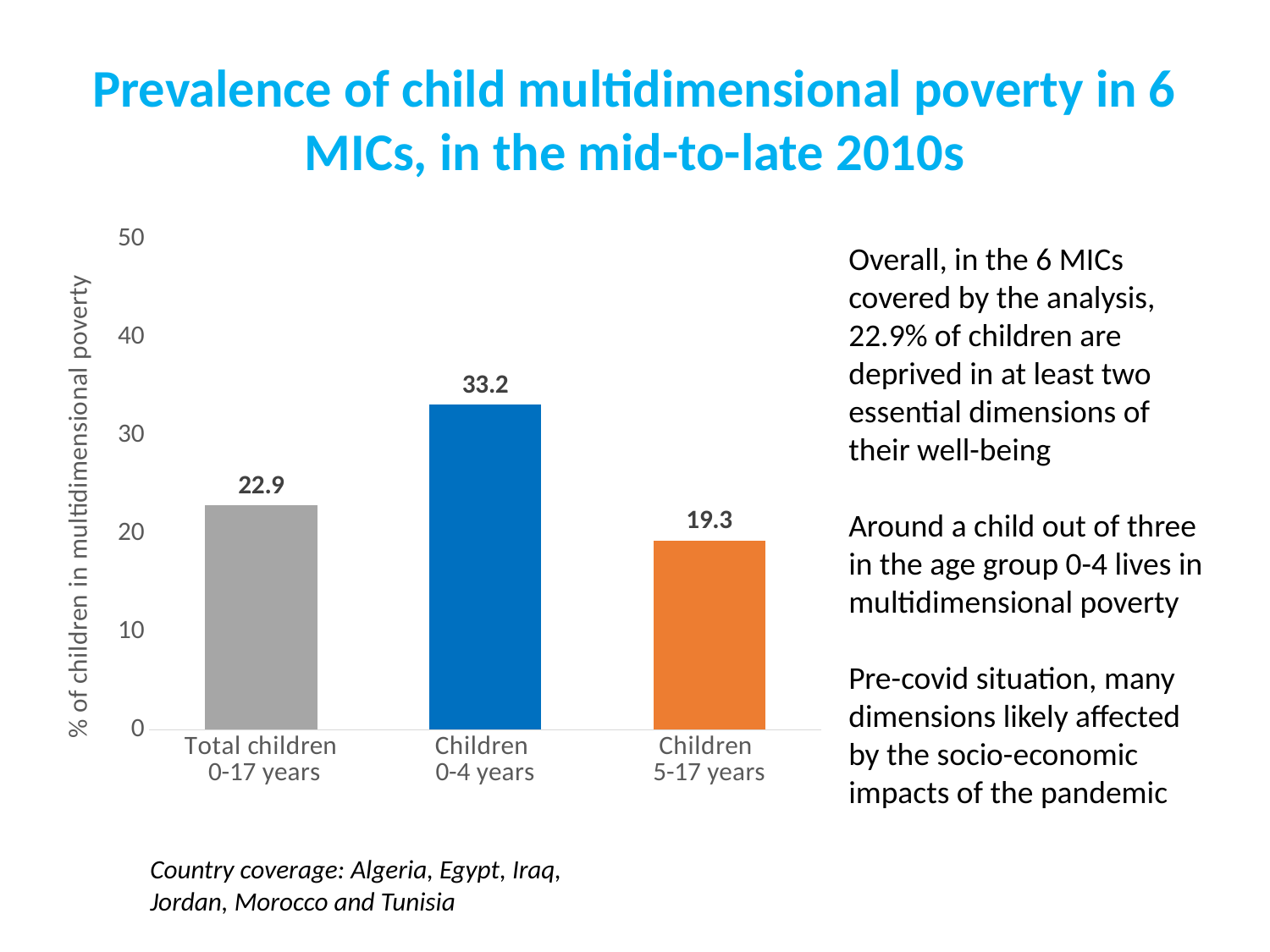

# Prevalence of child multidimensional poverty in 6 MICs, in the mid-to-late 2010s

### Chart

| Category |  |
|---|---|
| Total children
 0-17 years | 22.9 |
| Children
0-4 years | 33.15337477165401 |
| Children
5-17 years | 19.3 |
Overall, in the 6 MICs covered by the analysis, 22.9% of children are deprived in at least two essential dimensions of their well-being

Around a child out of three in the age group 0-4 lives in multidimensional poverty

Pre-covid situation, many dimensions likely affected by the socio-economic impacts of the pandemic
Country coverage: Algeria, Egypt, Iraq, Jordan, Morocco and Tunisia